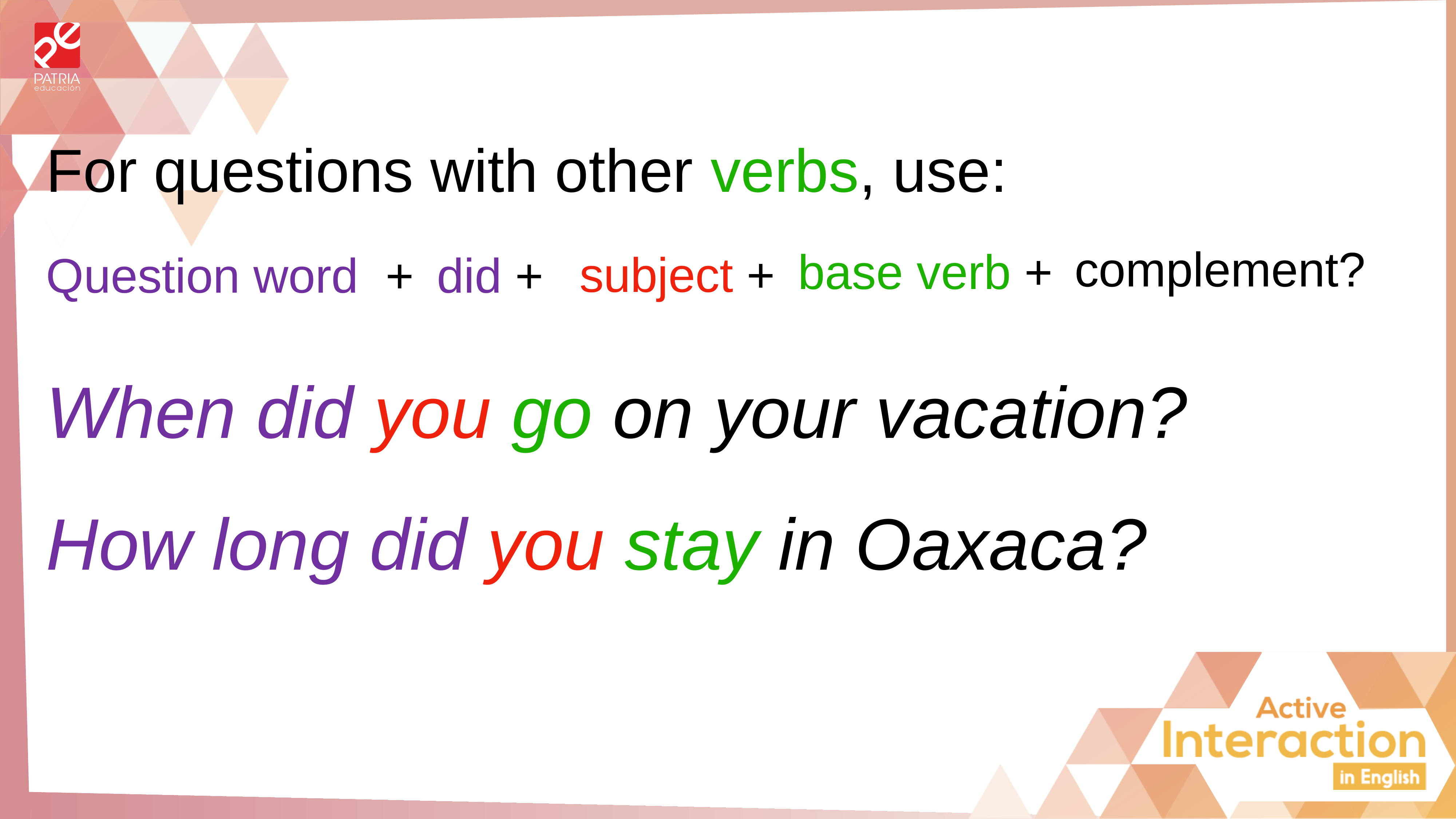

For questions with other verbs, use:
complement?
base verb +
subject +
Question word  +
did +
When did you go on your vacation?
How long did you stay in Oaxaca?